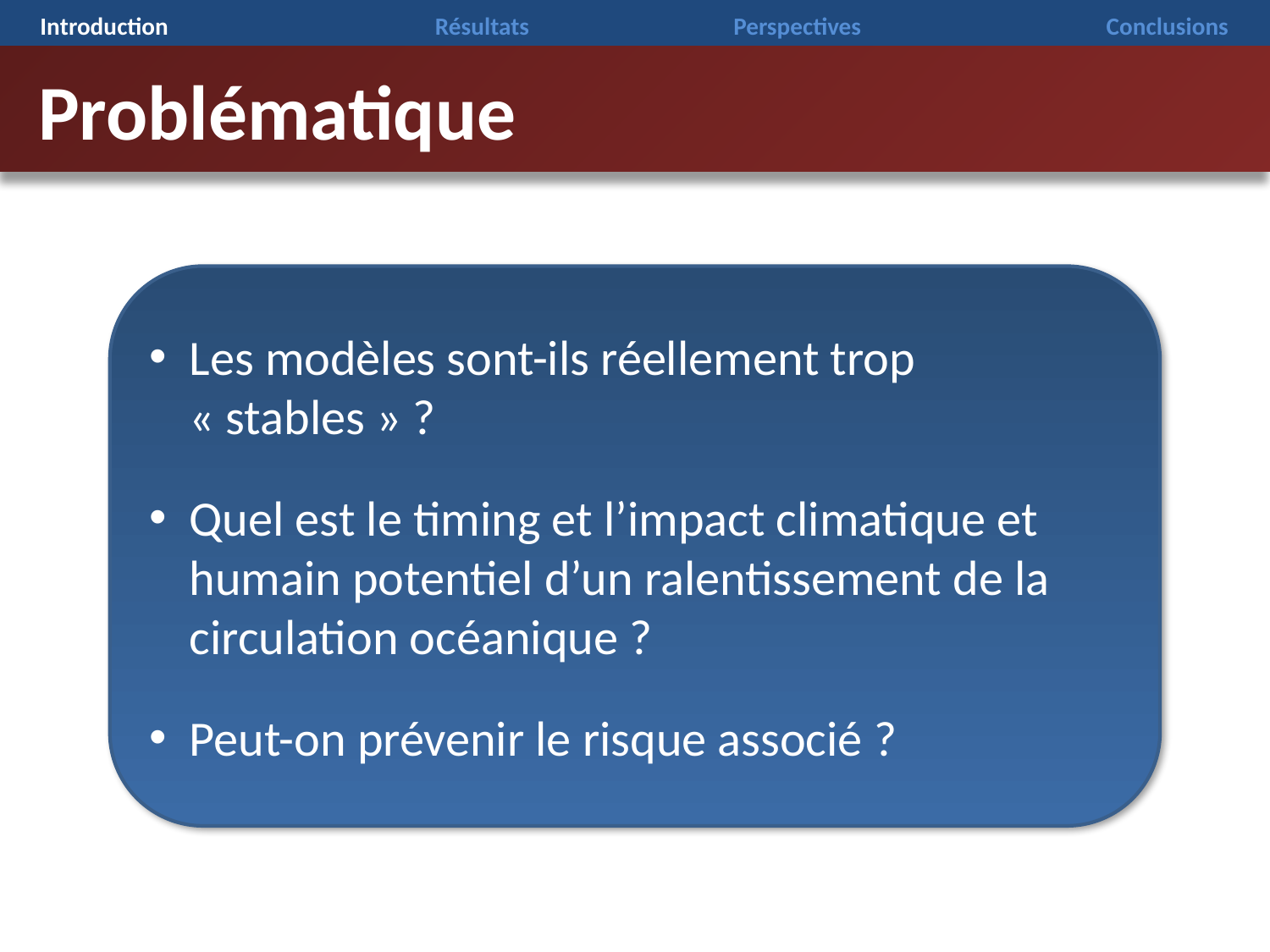

# Problématique
Les modèles sont-ils réellement trop « stables » ?
Quel est le timing et l’impact climatique et humain potentiel d’un ralentissement de la circulation océanique ?
Peut-on prévenir le risque associé ?